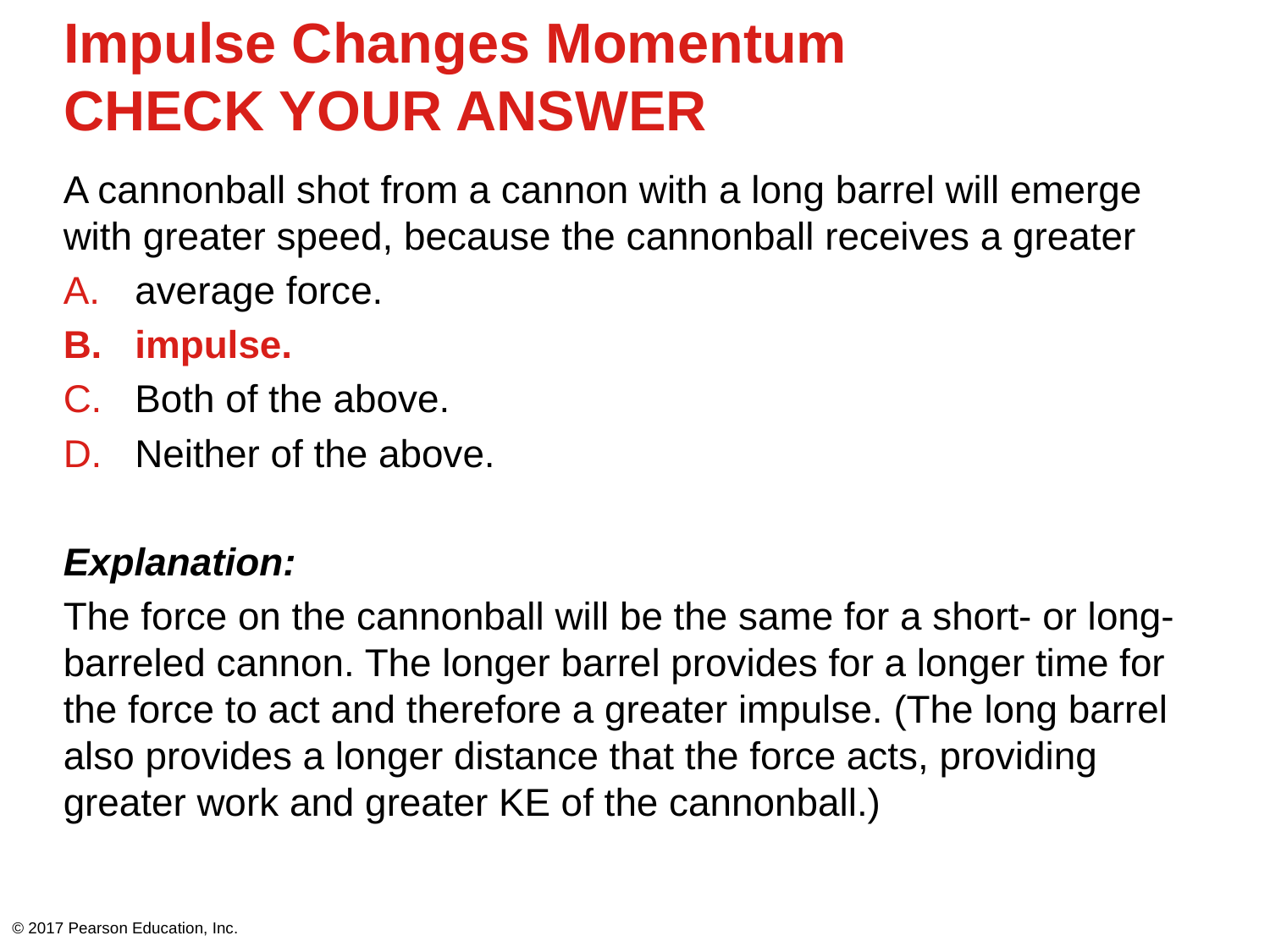

# Impulse Changes Momentum CHECK YOUR ANSWER
A cannonball shot from a cannon with a long barrel will emerge with greater speed, because the cannonball receives a greater
average force.
impulse.
Both of the above.
Neither of the above.

Explanation:
The force on the cannonball will be the same for a short- or long-barreled cannon. The longer barrel provides for a longer time for the force to act and therefore a greater impulse. (The long barrel also provides a longer distance that the force acts, providing greater work and greater KE of the cannonball.)
© 2017 Pearson Education, Inc.